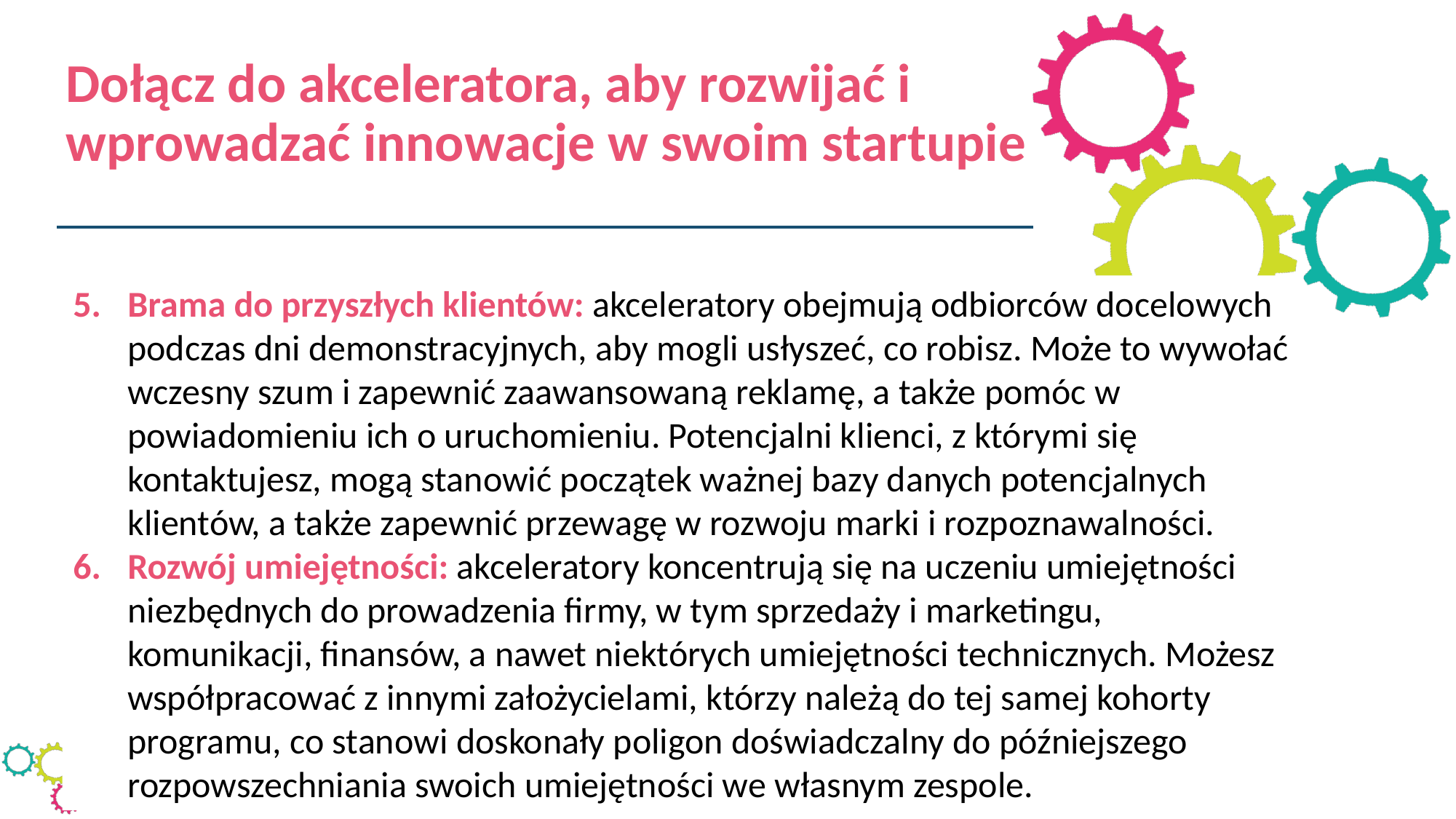

Dołącz do akceleratora, aby rozwijać i wprowadzać innowacje w swoim startupie

Brama do przyszłych klientów: akceleratory obejmują odbiorców docelowych podczas dni demonstracyjnych, aby mogli usłyszeć, co robisz. Może to wywołać wczesny szum i zapewnić zaawansowaną reklamę, a także pomóc w powiadomieniu ich o uruchomieniu. Potencjalni klienci, z którymi się kontaktujesz, mogą stanowić początek ważnej bazy danych potencjalnych klientów, a także zapewnić przewagę w rozwoju marki i rozpoznawalności.
Rozwój umiejętności: akceleratory koncentrują się na uczeniu umiejętności niezbędnych do prowadzenia firmy, w tym sprzedaży i marketingu, komunikacji, finansów, a nawet niektórych umiejętności technicznych. Możesz współpracować z innymi założycielami, którzy należą do tej samej kohorty programu, co stanowi doskonały poligon doświadczalny do późniejszego rozpowszechniania swoich umiejętności we własnym zespole.